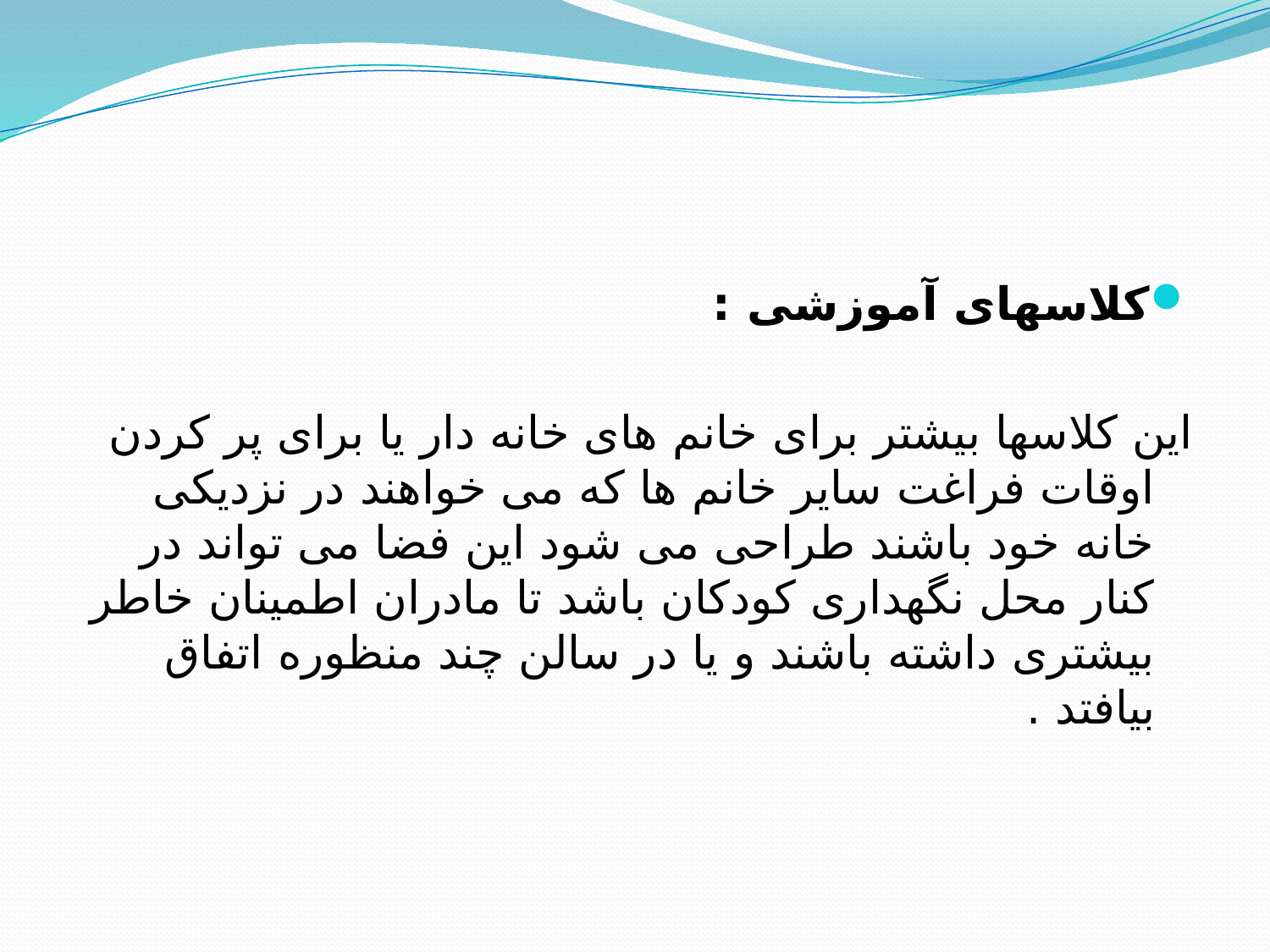

کلاسهای آموزشی :

این کلاسها بیشتر برای خانم های خانه دار یا برای پر کردن اوقات فراغت سایر خانم ها که می خواهند در نزدیکی خانه خود باشند طراحی می شود این فضا می تواند در کنار محل نگهداری کودکان باشد تا مادران اطمینان خاطر بیشتری داشته باشند و یا در سالن چند منظوره اتفاق بیافتد .